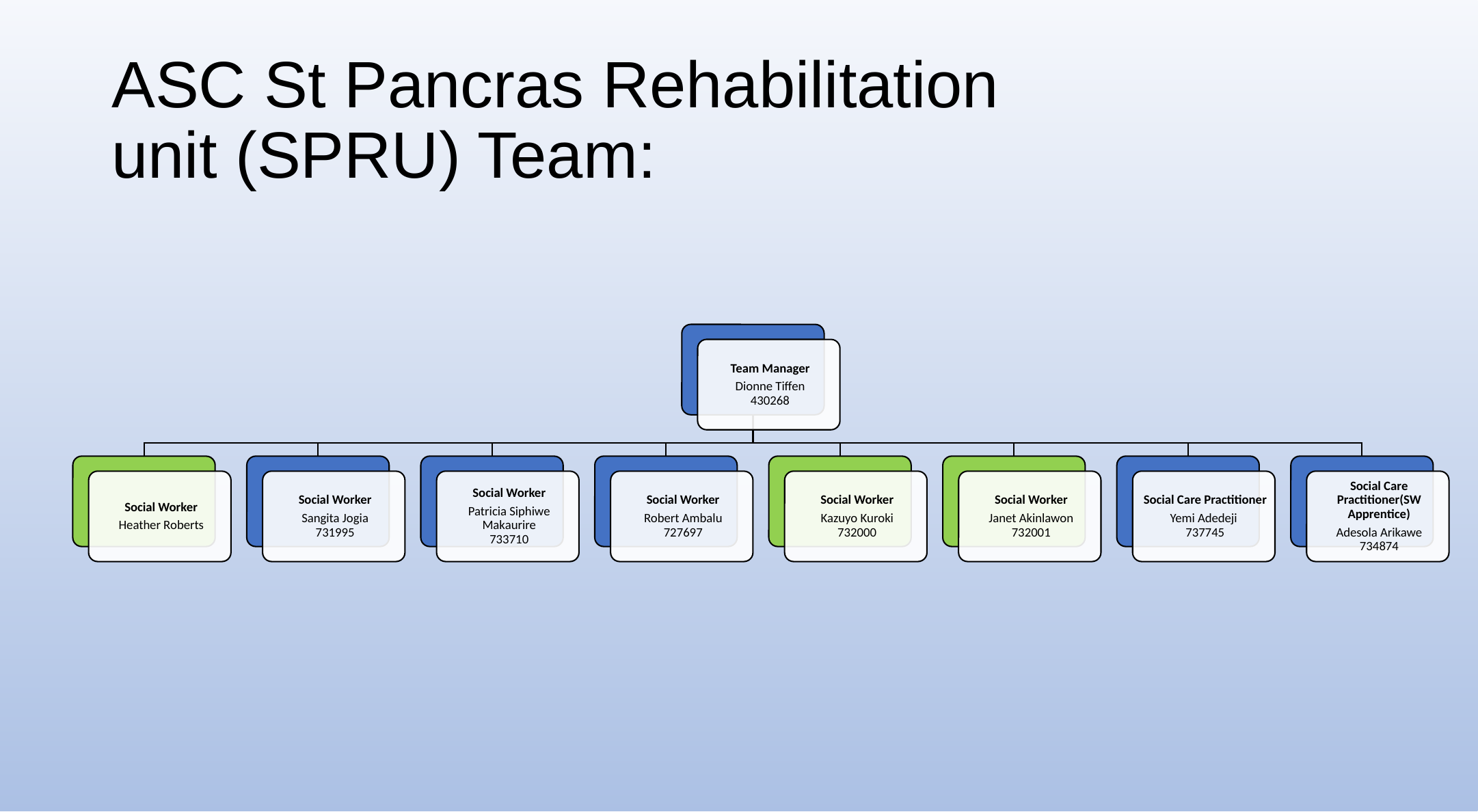

# ASC St Pancras Rehabilitation unit (SPRU) Team:
Team Manager
Dionne Tiffen
430268
Social Worker
Heather Roberts
Social Worker
Sangita Jogia
731995
Social Worker
Patricia Siphiwe Makaurire
733710
Social Worker
Robert Ambalu
727697
Social Worker
Kazuyo Kuroki
732000
Social Worker
Janet Akinlawon
732001
Social Care Practitioner
Yemi Adedeji
737745
Social Care Practitioner(SW Apprentice)
Adesola Arikawe
734874